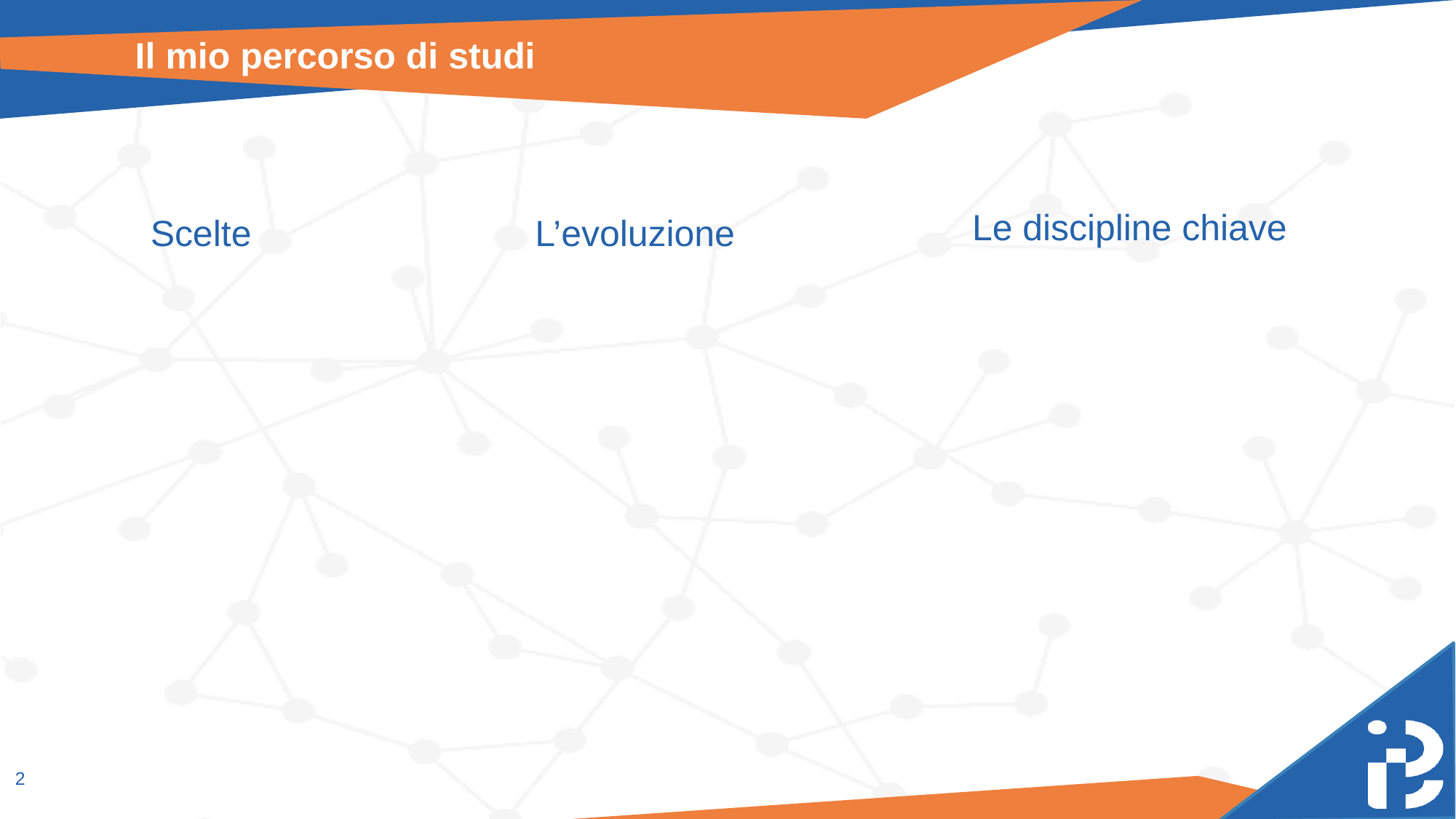

# Il mio percorso di studi
Le discipline chiave
Scelte
L’evoluzione
2